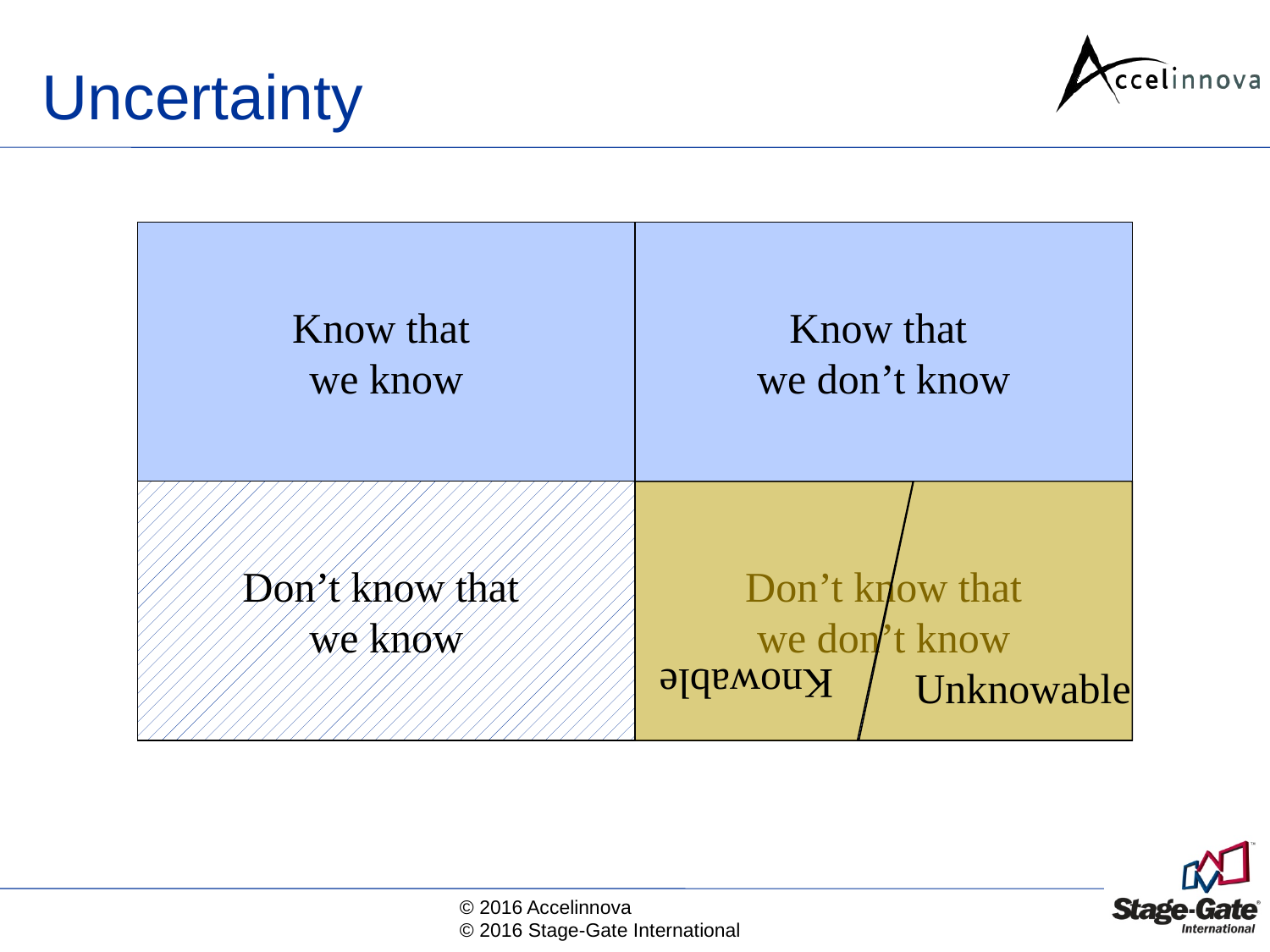

# Uncertainty
Know that
we know
Know that
we don’t know
Knowable

Unknowable
Don’t know that
we know
Don’t know that
we don’t know